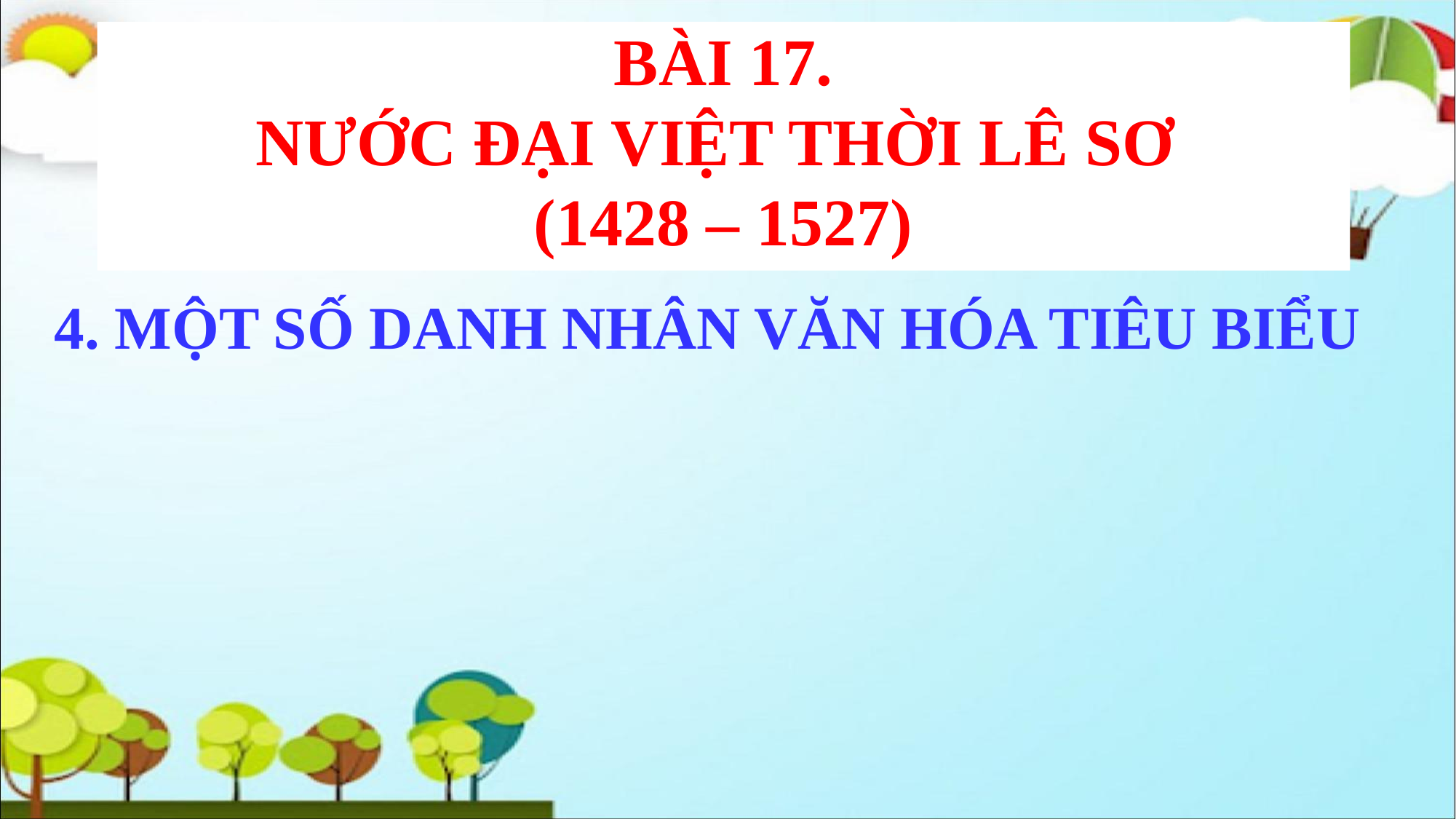

# BÀI 17. NƯỚC ĐẠI VIỆT THỜI LÊ SƠ (1428 – 1527)
4. MỘT SỐ DANH NHÂN VĂN HÓA TIÊU BIỂU